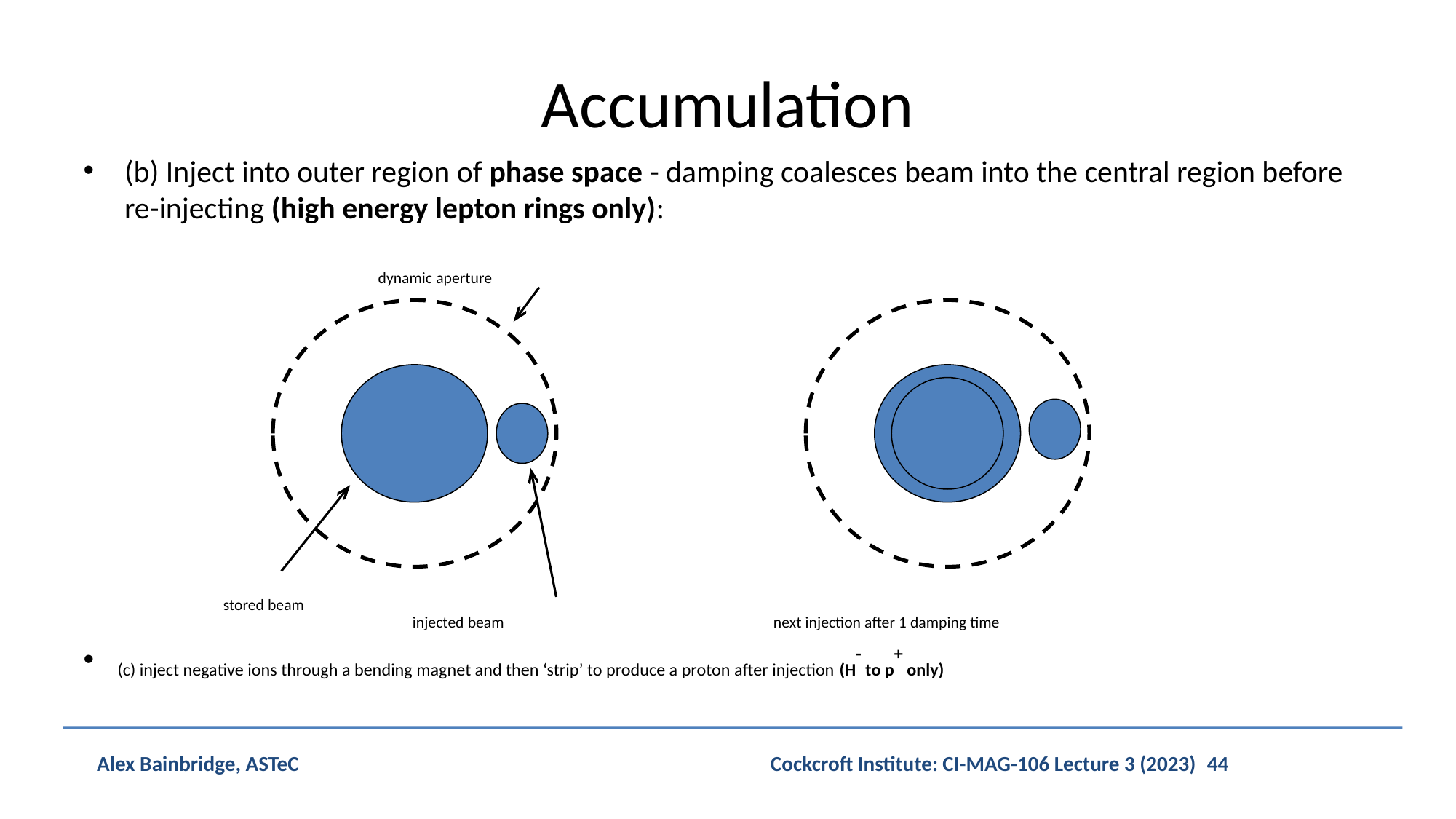

# Accumulation
(b) Inject into outer region of phase space - damping coalesces beam into the central region before re-injecting (high energy lepton rings only):
dynamic aperture

stored beam
injected beam
next injection after 1 damping time
(c) inject negative ions through a bending magnet and then ‘strip’ to produce a proton after injection (H- to p+ only)